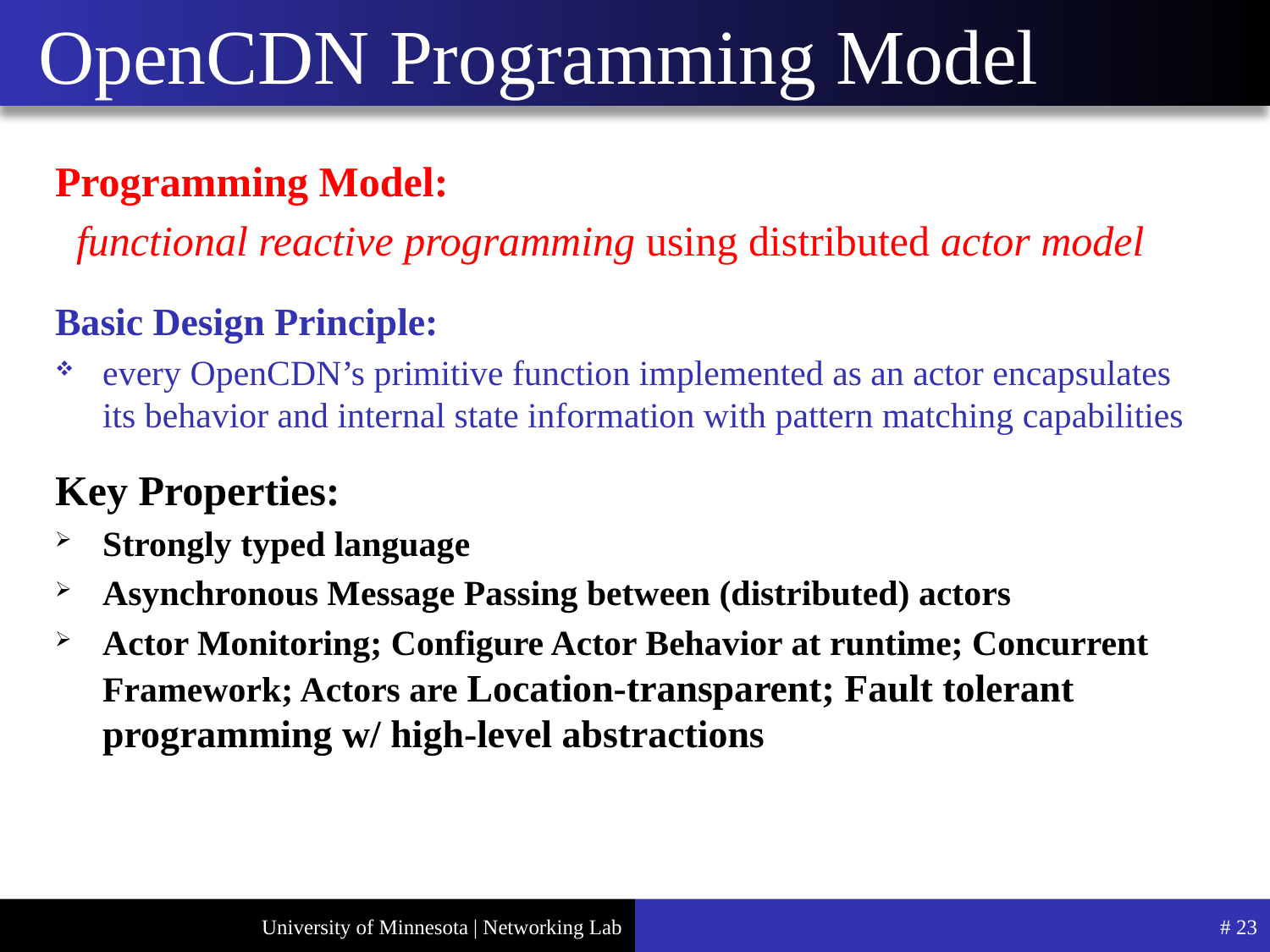

# OpenCDN Programming Model
Programming Model:
  functional reactive programming using distributed actor model

Basic Design Principle:
every OpenCDN’s primitive function implemented as an actor encapsulates its behavior and internal state information with pattern matching capabilities

Key Properties:
Strongly typed language
Asynchronous Message Passing between (distributed) actors
Actor Monitoring; Configure Actor Behavior at runtime; Concurrent Framework; Actors are Location-transparent; Fault tolerant programming w/ high-level abstractions

# 23